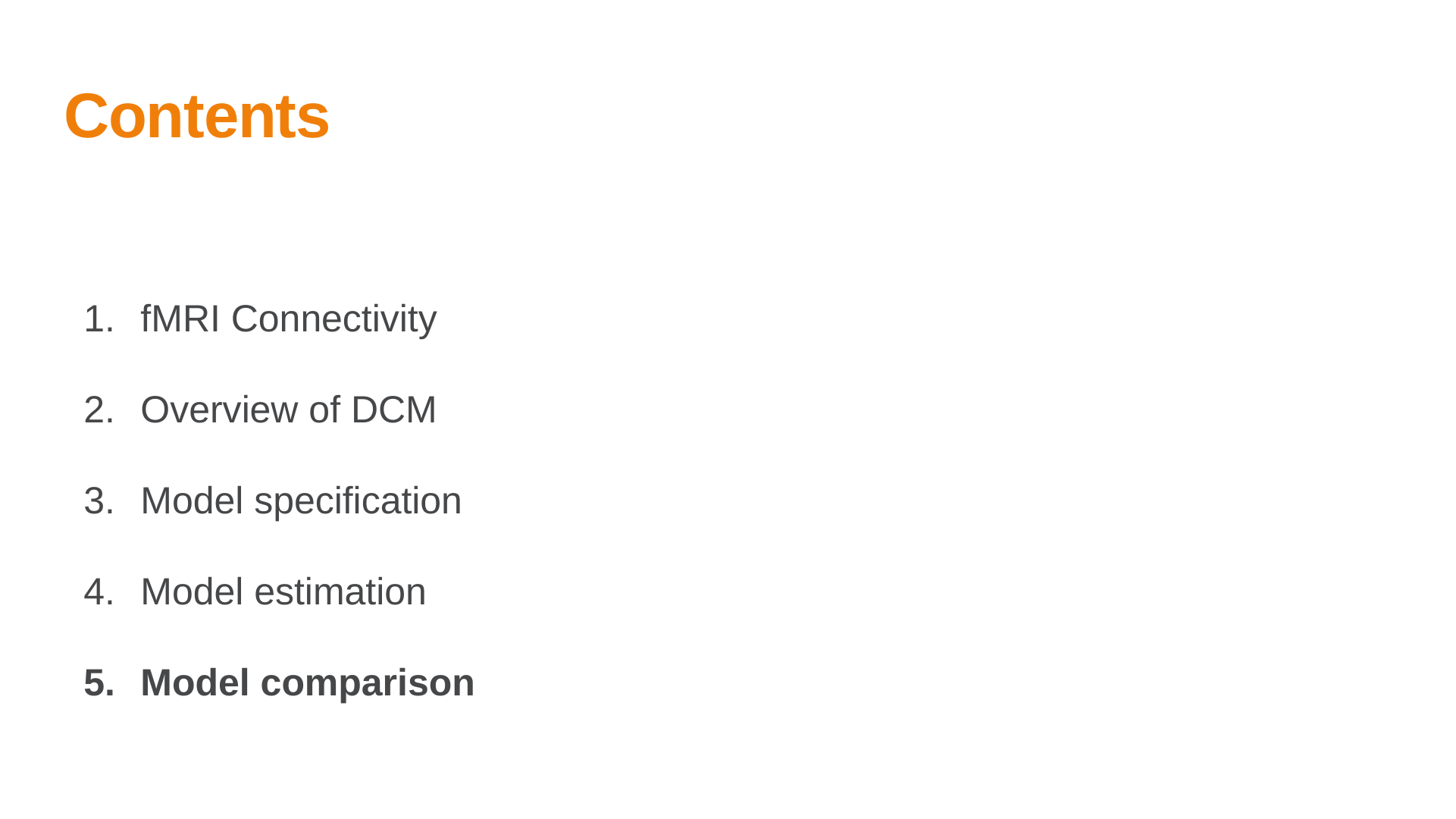

# Contents
fMRI Connectivity

Overview of DCM

Model specification
Model estimation

Model comparison